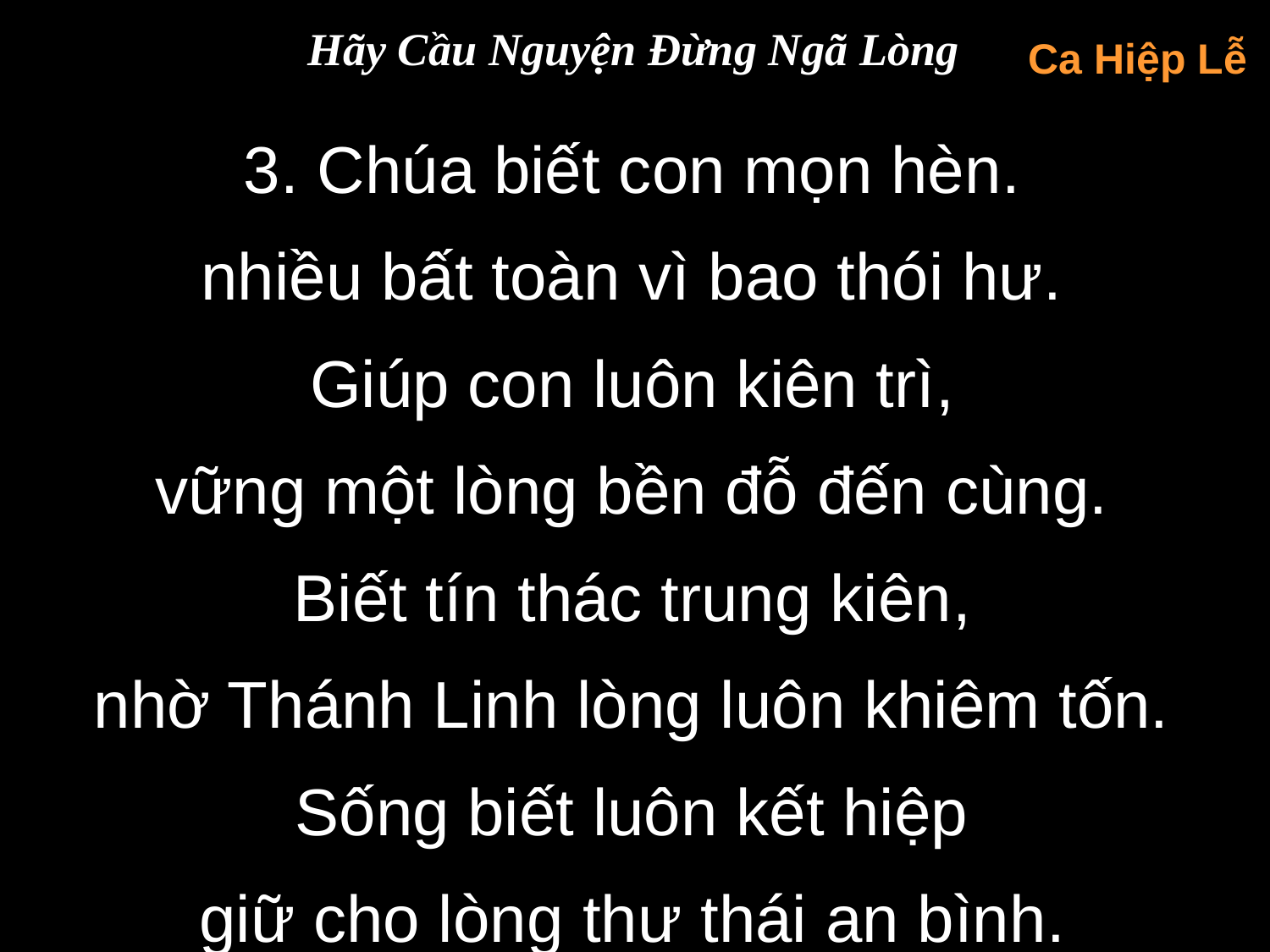

Hãy Cầu Nguyện Đừng Ngã Lòng
Ca Hiệp Lễ
3. Chúa biết con mọn hèn.
nhiều bất toàn vì bao thói hư.
Giúp con luôn kiên trì,
vững một lòng bền đỗ đến cùng.
Biết tín thác trung kiên,
nhờ Thánh Linh lòng luôn khiêm tốn.
Sống biết luôn kết hiệp
giữ cho lòng thư thái an bình.